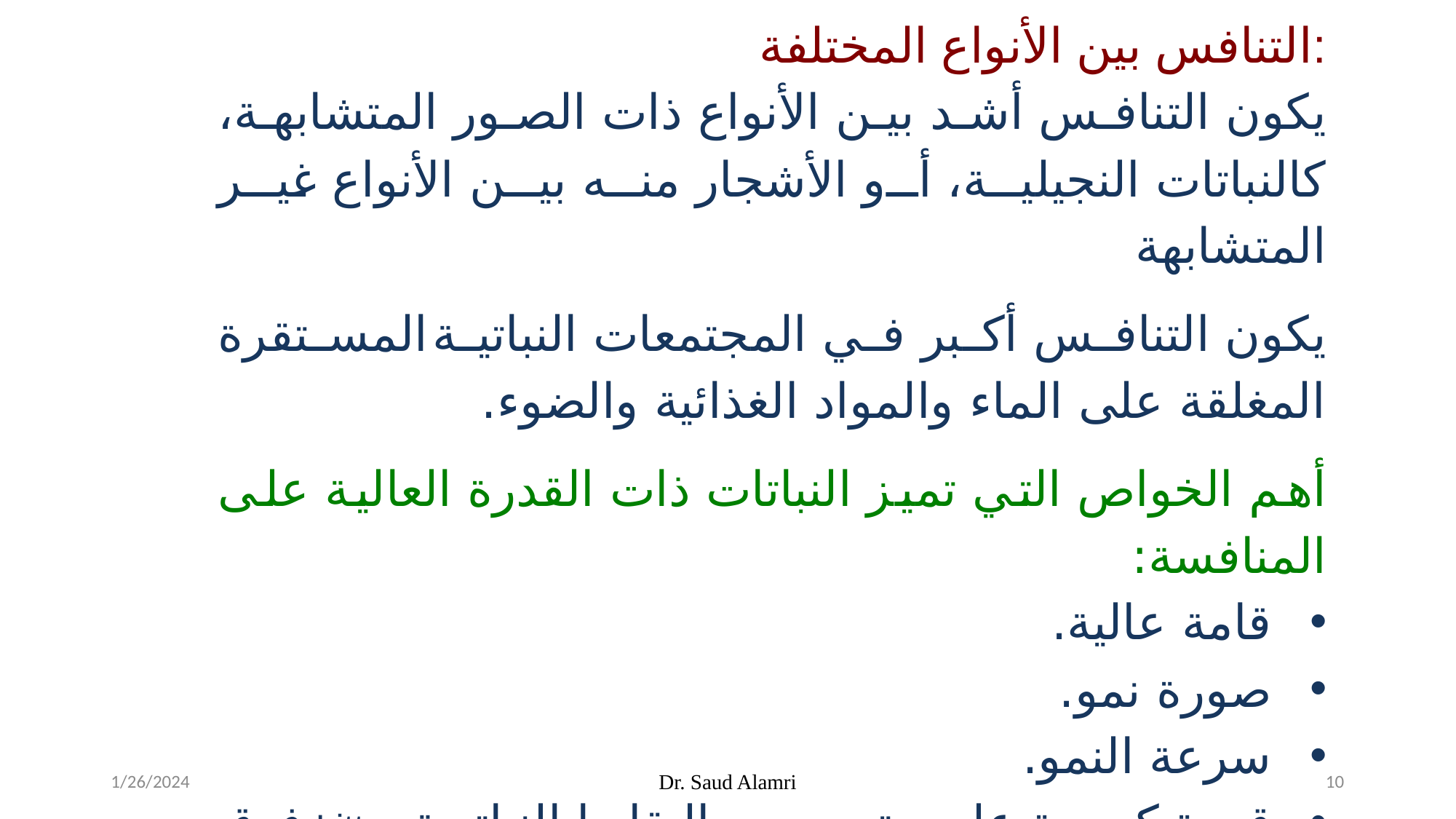

التنافس بين الأنواع المختلفة:
يكون التنافس أشد بين الأنواع ذات الصور المتشابهة، كالنباتات النجيلية، أو الأشجار منه بين الأنواع غير المتشابهة

يكون التنافس أكبر في المجتمعات النباتية المستقرة المغلقة على الماء والمواد الغذائية والضوء.

أهم الخواص التي تميز النباتات ذات القدرة العالية على المنافسة:
قامة عالية.
صورة نمو.
سرعة النمو.
قدرة كبيرة على ترسيب البقايا النباتية Litter فوق سطح التربة.

1/26/2024
Dr. Saud Alamri
10